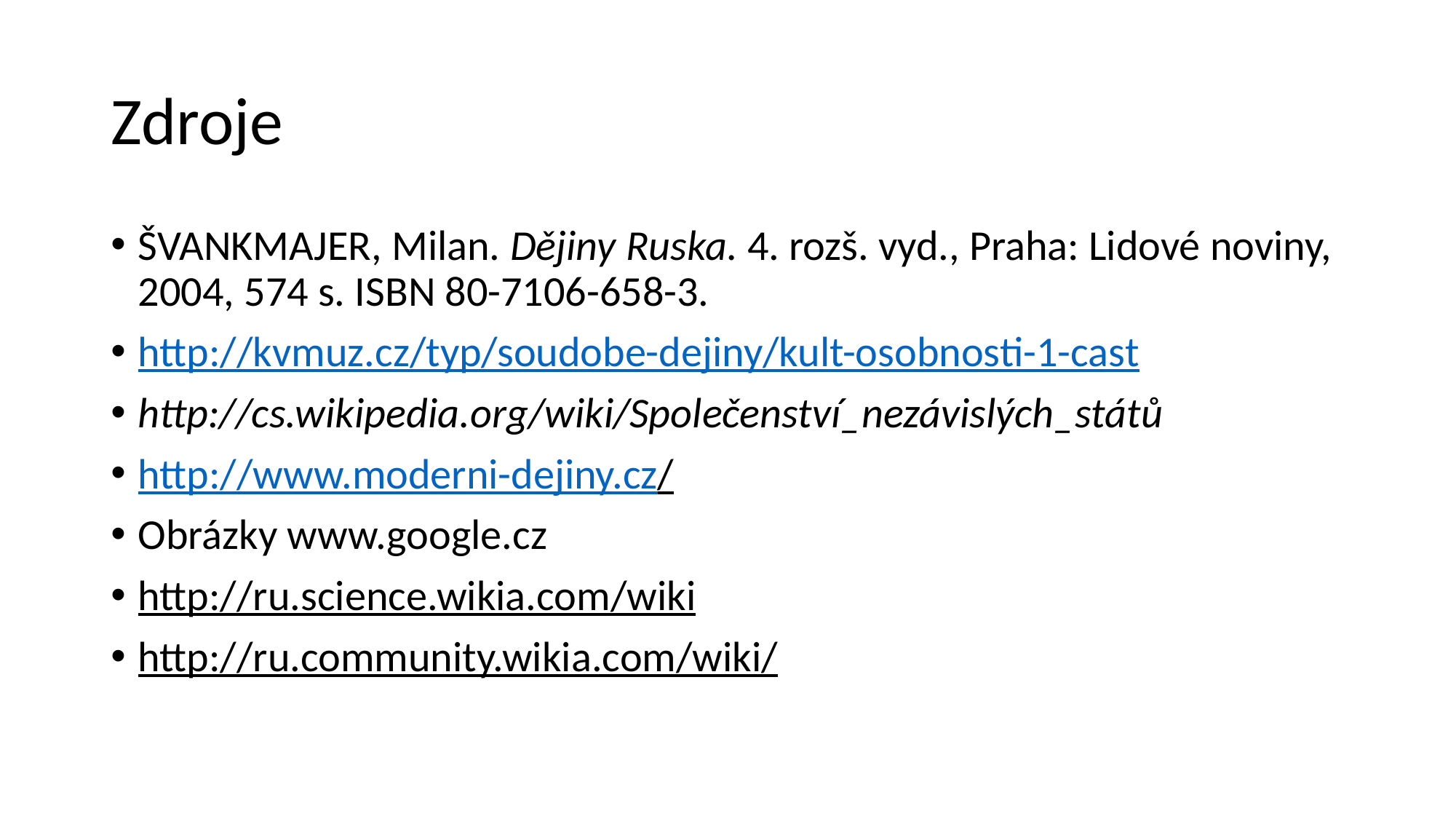

# Zdroje
ŠVANKMAJER, Milan. Dějiny Ruska. 4. rozš. vyd., Praha: Lidové noviny, 2004, 574 s. ISBN 80-7106-658-3.
http://kvmuz.cz/typ/soudobe-dejiny/kult-osobnosti-1-cast
http://cs.wikipedia.org/wiki/Společenství_nezávislých_států
http://www.moderni-dejiny.cz/
Obrázky www.google.cz
http://ru.science.wikia.com/wiki
http://ru.community.wikia.com/wiki/